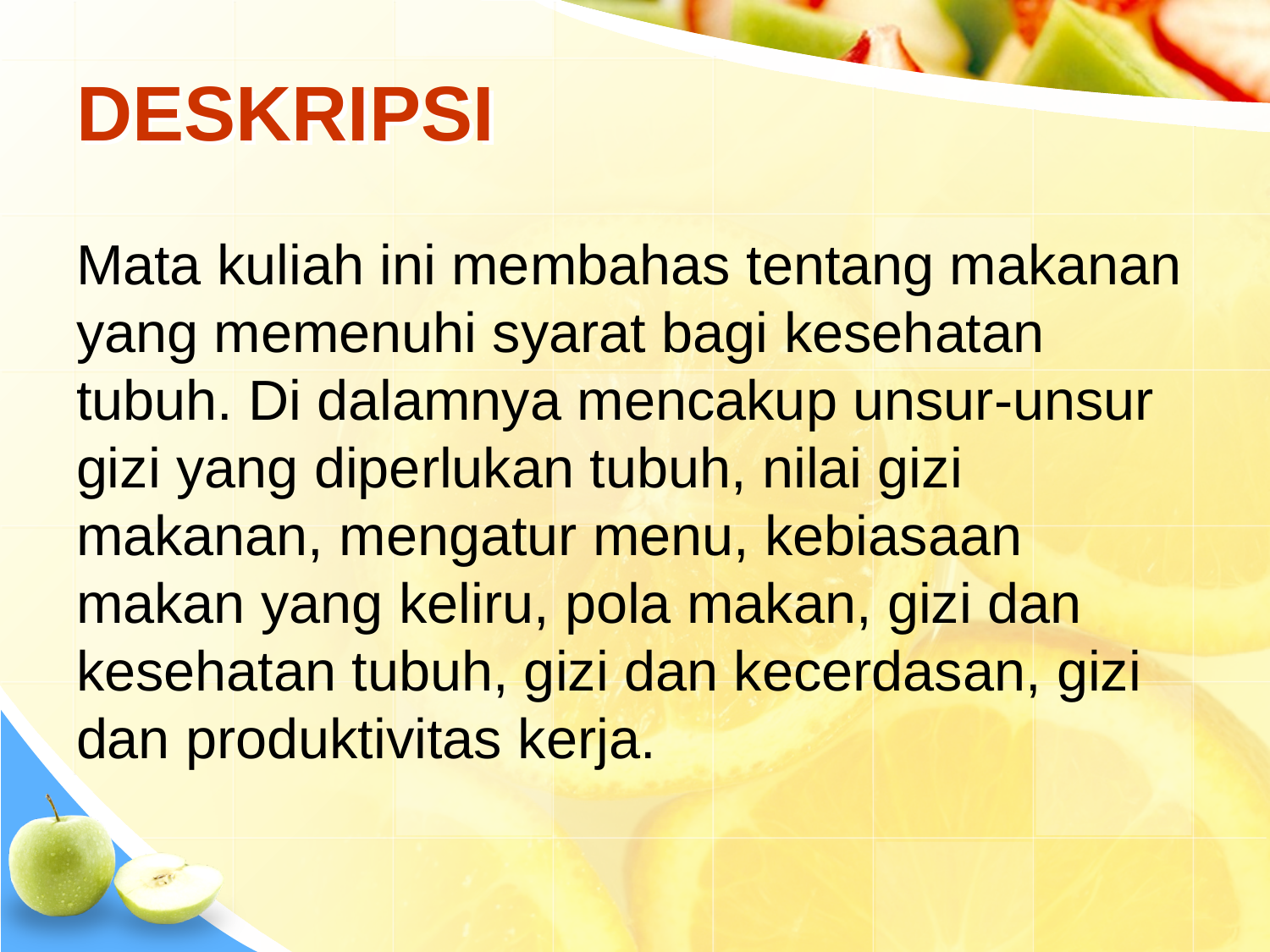

# DESKRIPSI
Mata kuliah ini membahas tentang makanan yang memenuhi syarat bagi kesehatan tubuh. Di dalamnya mencakup unsur-unsur gizi yang diperlukan tubuh, nilai gizi makanan, mengatur menu, kebiasaan makan yang keliru, pola makan, gizi dan kesehatan tubuh, gizi dan kecerdasan, gizi dan produktivitas kerja.